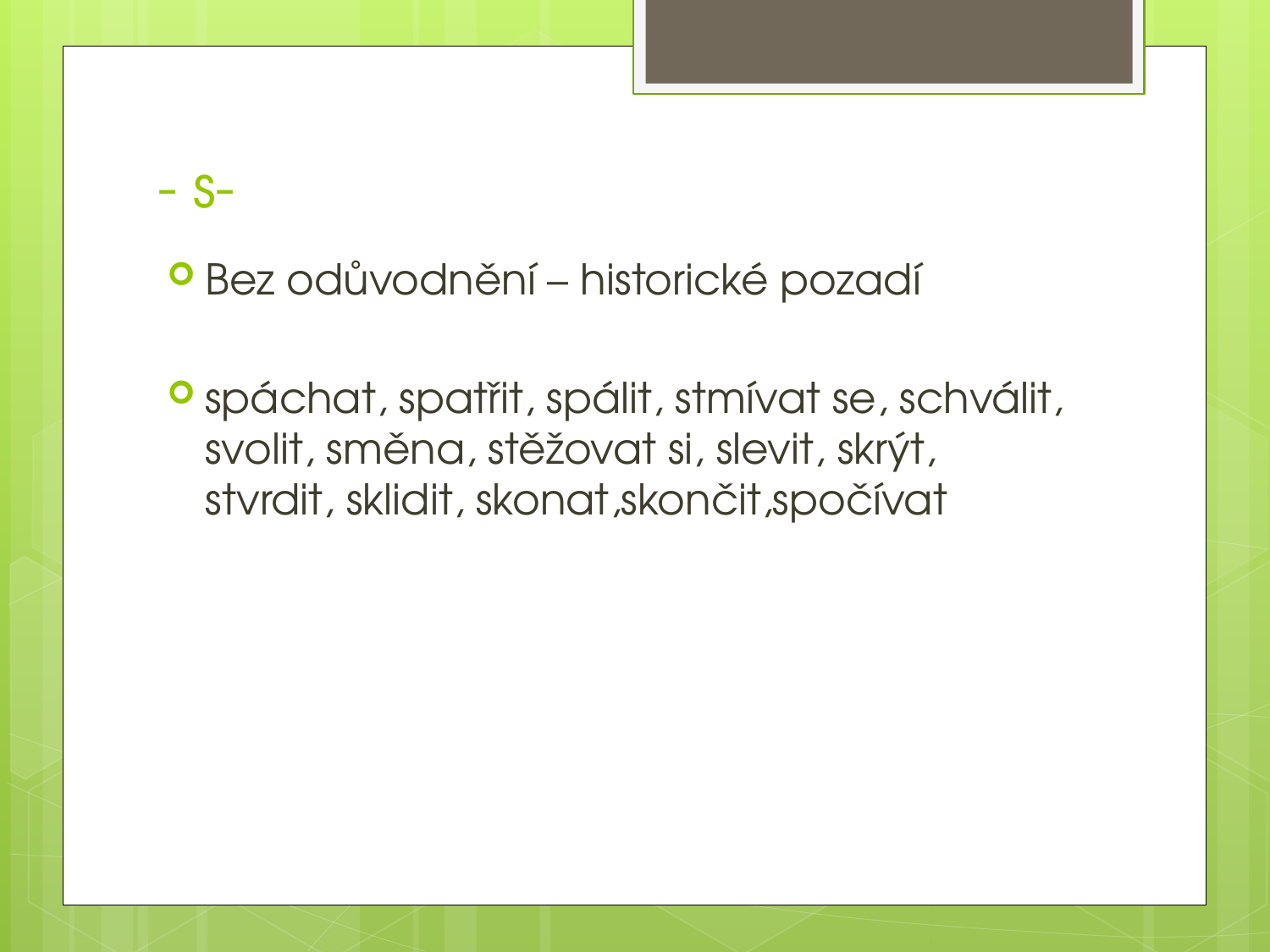

# - s-
Bez odůvodnění – historické pozadí

spáchat, spatřit, spálit, stmívat se, schválit, svolit, směna, stěžovat si, slevit, skrýt, stvrdit, sklidit, skonat,skončit,spočívat